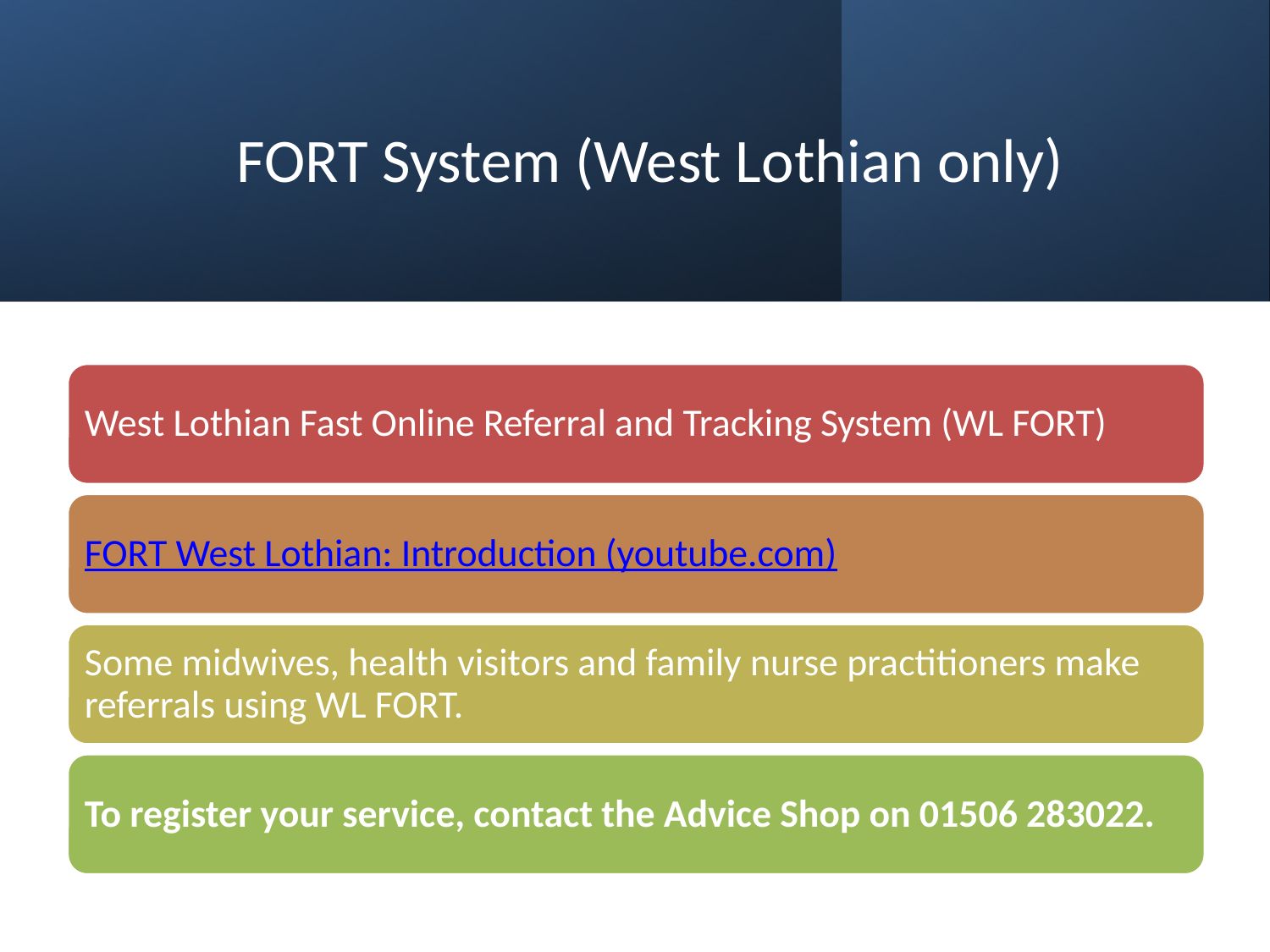

# FORT System (West Lothian only)
West Lothian Fast Online Referral and Tracking System (WL FORT)
FORT West Lothian: Introduction (youtube.com)
Some midwives, health visitors and family nurse practitioners make referrals using WL FORT.
To register your service, contact the Advice Shop on 01506 283022.